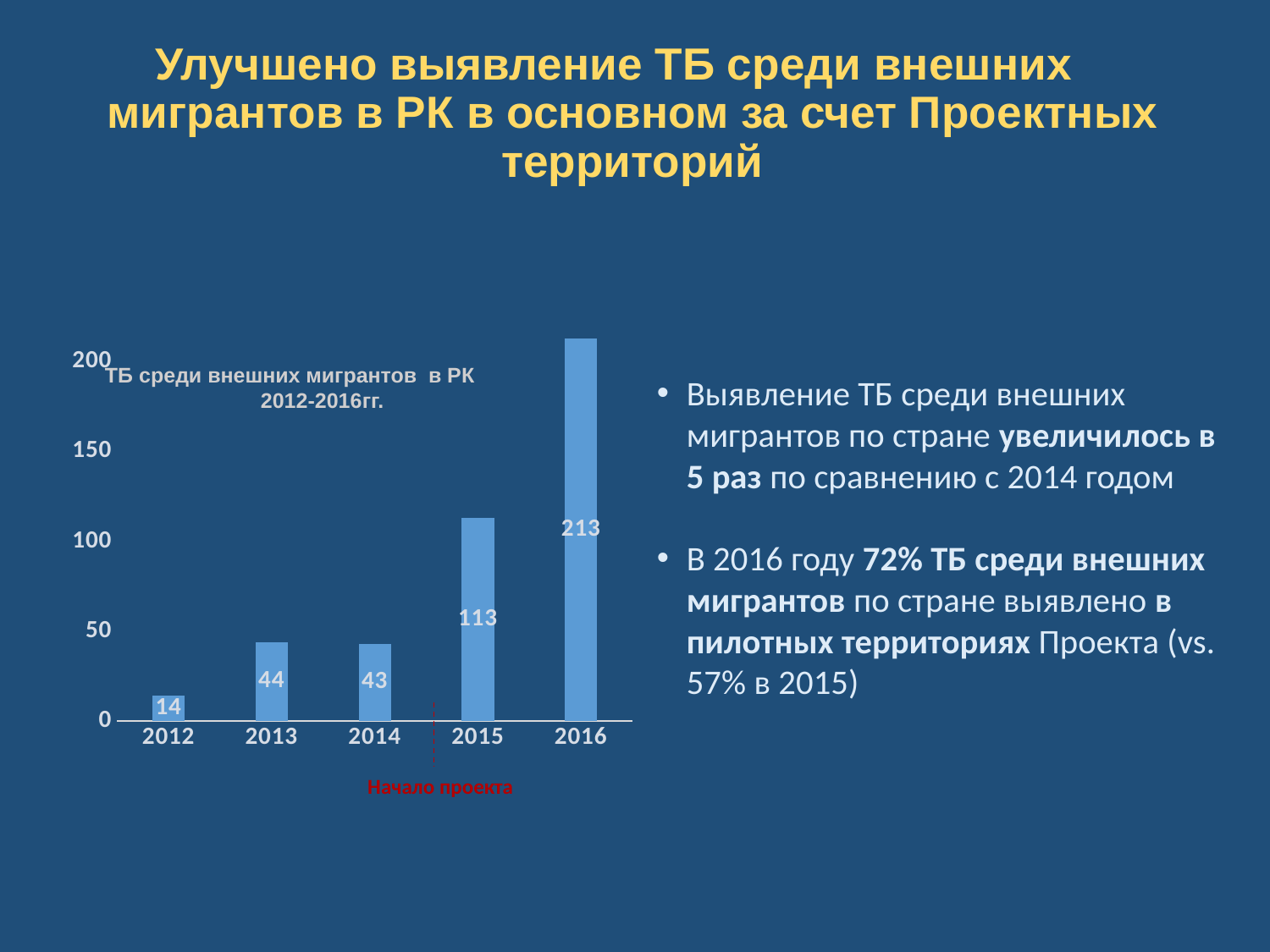

# Улучшено выявление ТБ среди внешних    мигрантов в РК в основном за счет Проектных территорий

### Chart

| Category | Количество внешних мигрантов зарегистрированных в Казкхстане |
|---|---|
| 2012 | 14.0 |
| 2013 | 44.0 |
| 2014 | 43.0 |
| 2015 | 113.0 |
| 2016 | 213.0 |
Начало проекта
ТБ среди внешних мигрантов  в РК            2012-2016гг.
Выявление ТБ среди внешних мигрантов по стране увеличилось в 5 раз по сравнению с 2014 годом

В 2016 году 72% ТБ среди внешних мигрантов по стране выявлено в пилотных территориях Проекта (vs. 57% в 2015)